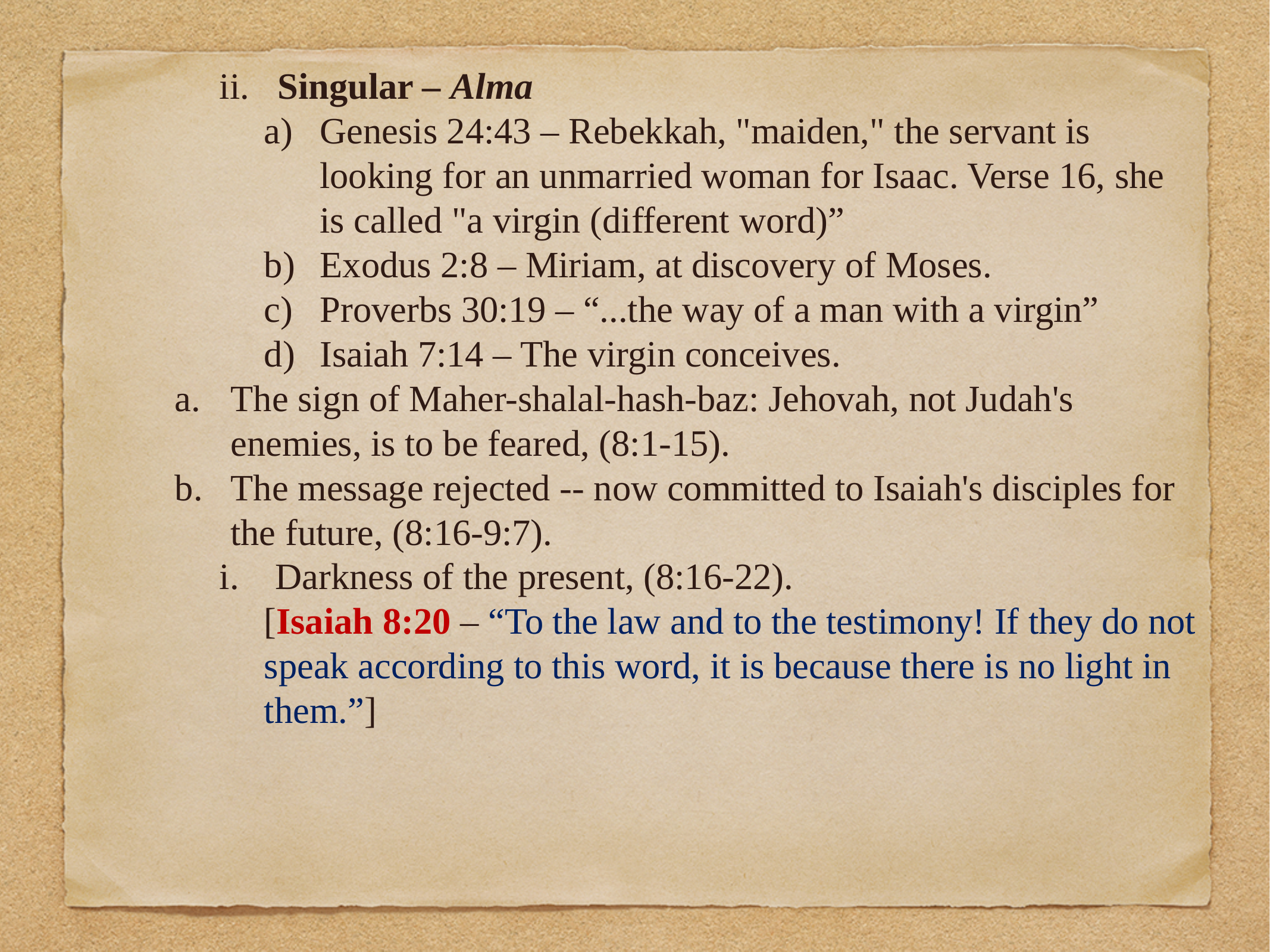

ii.   Singular – Alma
Genesis 24:43 – Rebekkah, "maiden," the servant is looking for an unmarried woman for Isaac. Verse 16, she is called "a virgin (different word)”
Exodus 2:8 – Miriam, at discovery of Moses.
Proverbs 30:19 – “...the way of a man with a virgin”
Isaiah 7:14 – The virgin conceives.
The sign of Maher-shalal-hash-baz: Jehovah, not Judah's enemies, is to be feared, (8:1-15).
The message rejected -- now committed to Isaiah's disciples for the future, (8:16-9:7).
Darkness of the present, (8:16-22).
[Isaiah 8:20 – “To the law and to the testimony! If they do not speak according to this word, it is because there is no light in them.”]